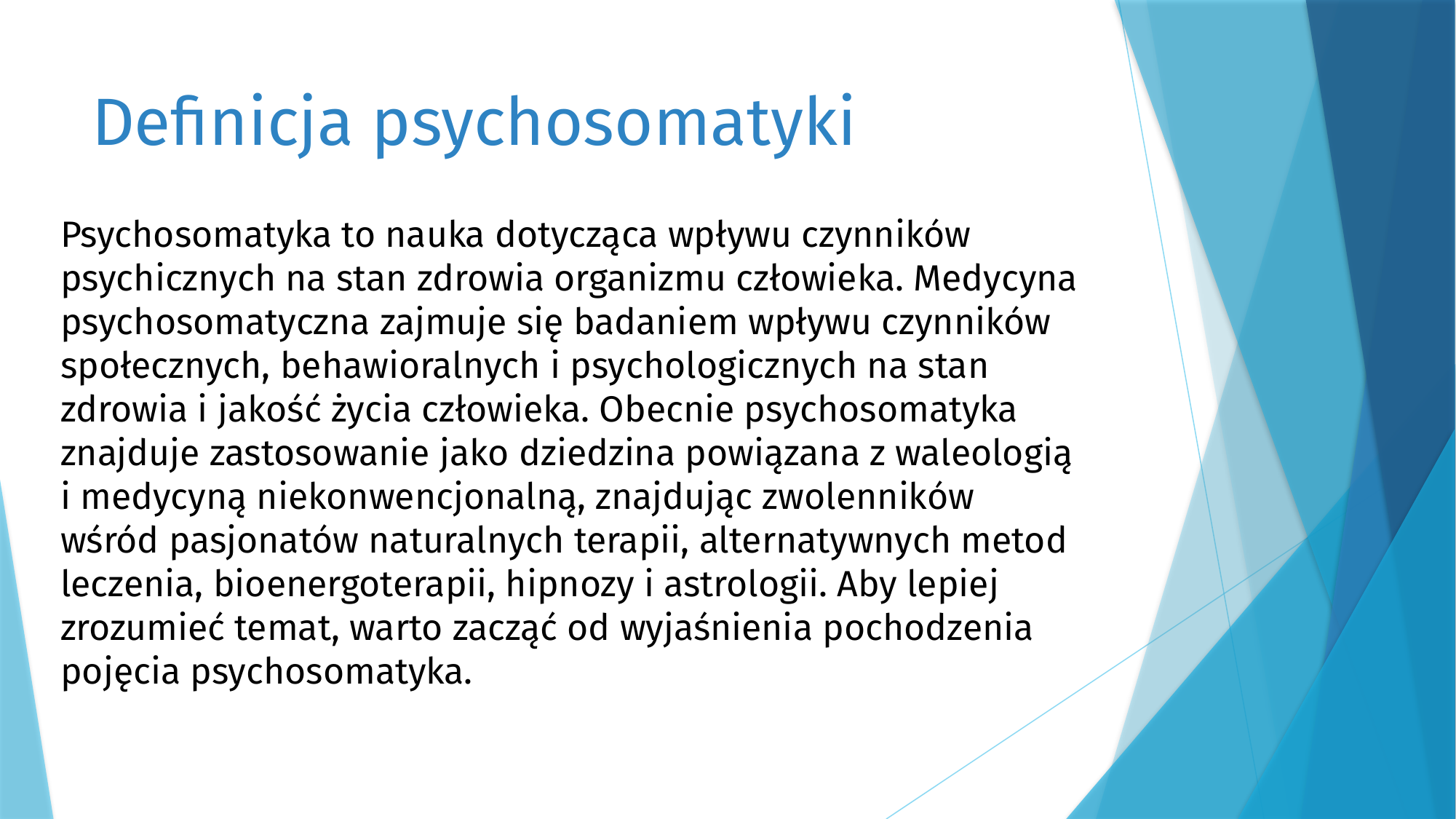

# Definicja psychosomatyki
Psychosomatyka to nauka dotycząca wpływu czynników psychicznych na stan zdrowia organizmu człowieka. Medycyna psychosomatyczna zajmuje się badaniem wpływu czynników społecznych, behawioralnych i psychologicznych na stan zdrowia i jakość życia człowieka. Obecnie psychosomatyka znajduje zastosowanie jako dziedzina powiązana z waleologią i medycyną niekonwencjonalną, znajdując zwolenników wśród pasjonatów naturalnych terapii, alternatywnych metod leczenia, bioenergoterapii, hipnozy i astrologii. Aby lepiej zrozumieć temat, warto zacząć od wyjaśnienia pochodzenia pojęcia psychosomatyka.